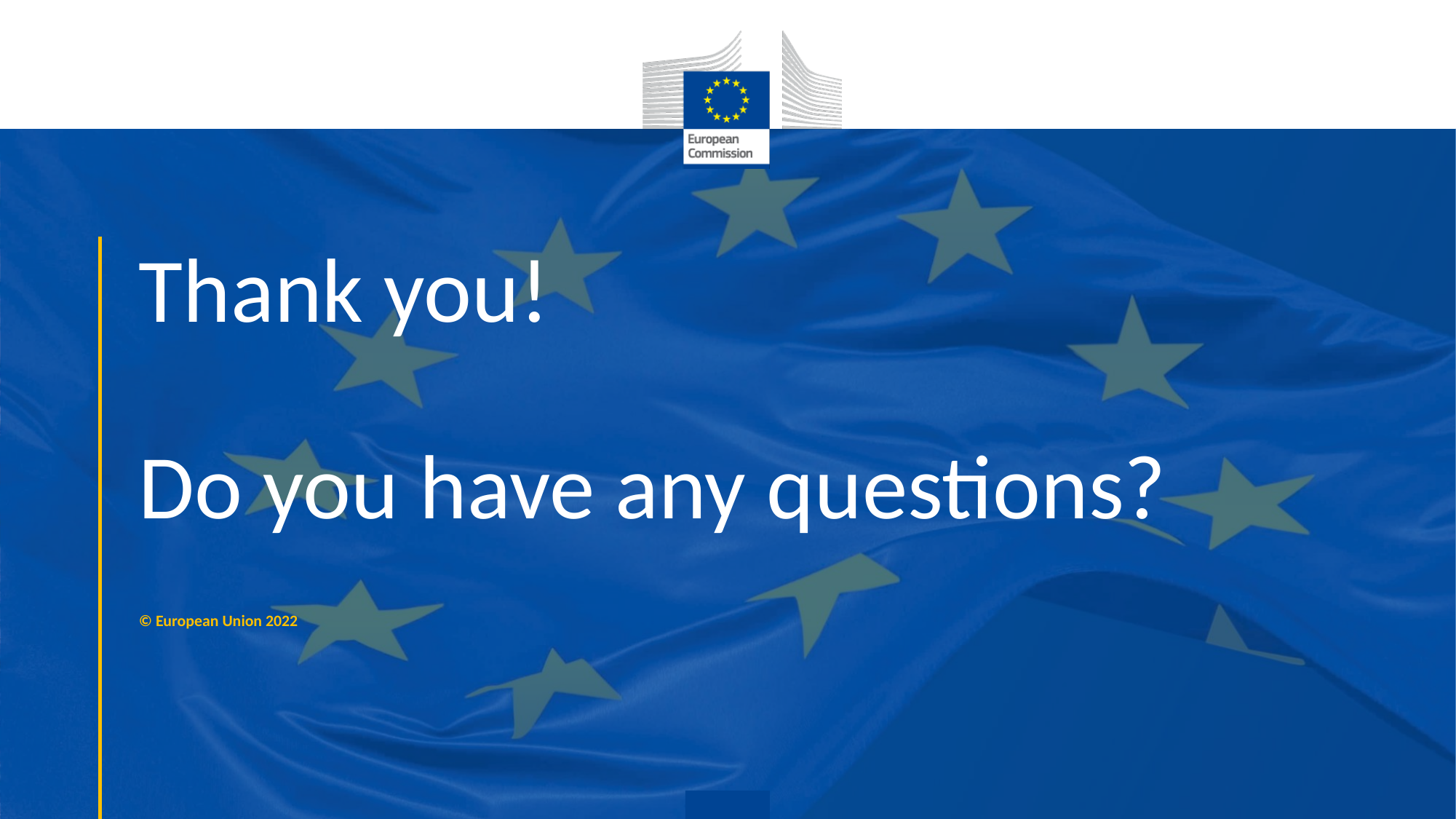

# Thank you! Do you have any questions?
© European Union 2022